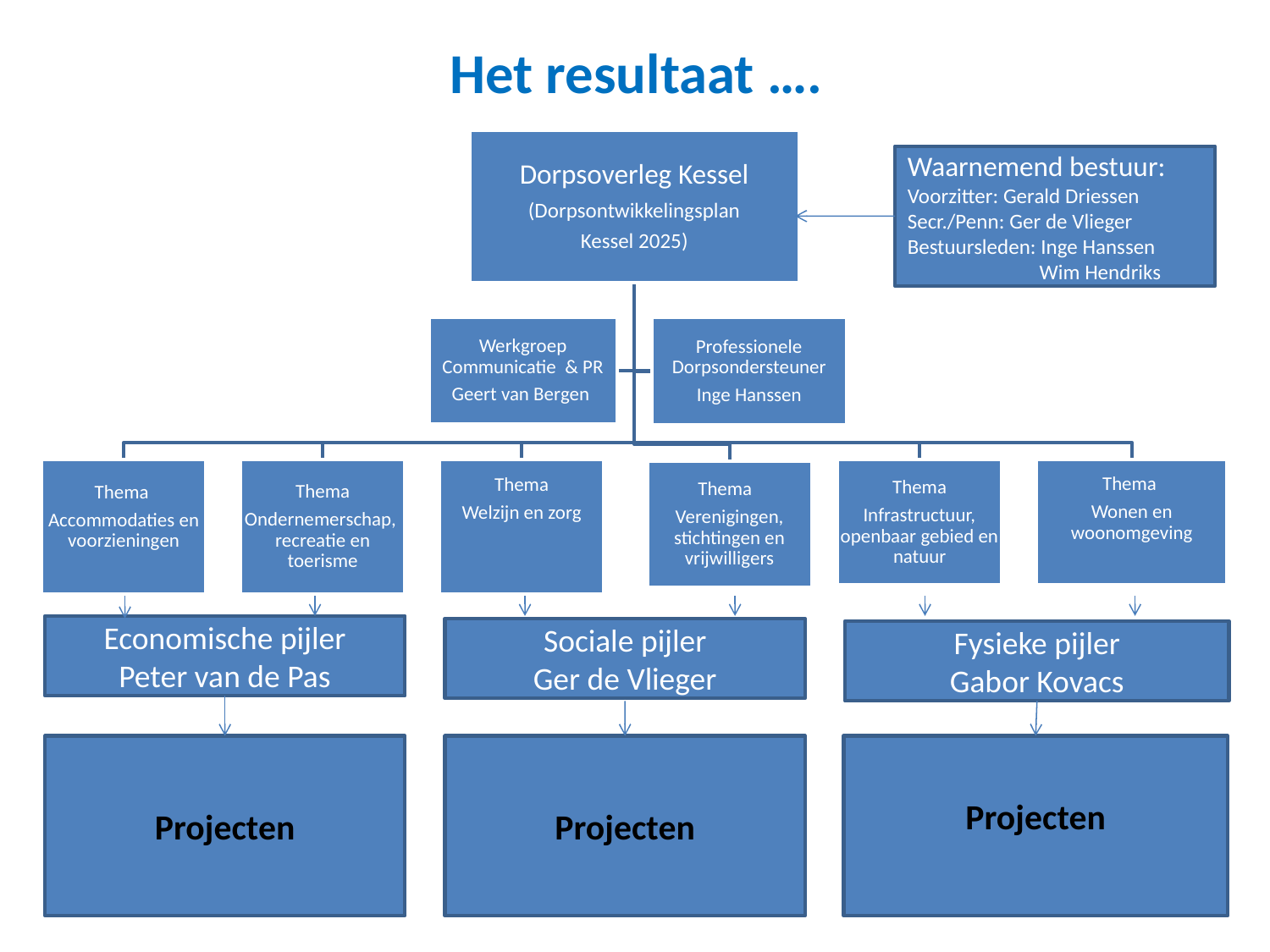

# Het resultaat ….
Dorpsoverleg Kessel
(Dorpsontwikkelingsplan
Kessel 2025)

Thema
Accommodaties en voorzieningen

Thema
Ondernemerschap,  recreatie en toerisme
Thema
Welzijn en zorg

Thema
Verenigingen, stichtingen en vrijwilligers
Thema
Infrastructuur, openbaar gebied en natuur
Thema
Wonen en woonomgeving

Werkgroep Communicatie  & PR
Geert van Bergen
Professionele Dorpsondersteuner
Inge Hanssen
Waarnemend bestuur:
Voorzitter: Gerald Driessen
Secr./Penn: Ger de Vlieger
Bestuursleden: Inge Hanssen
	 Wim Hendriks
Economische pijler
Peter van de Pas
Sociale pijler
Ger de Vlieger
Fysieke pijler
Gabor Kovacs
Projecten

Projecten

Projecten